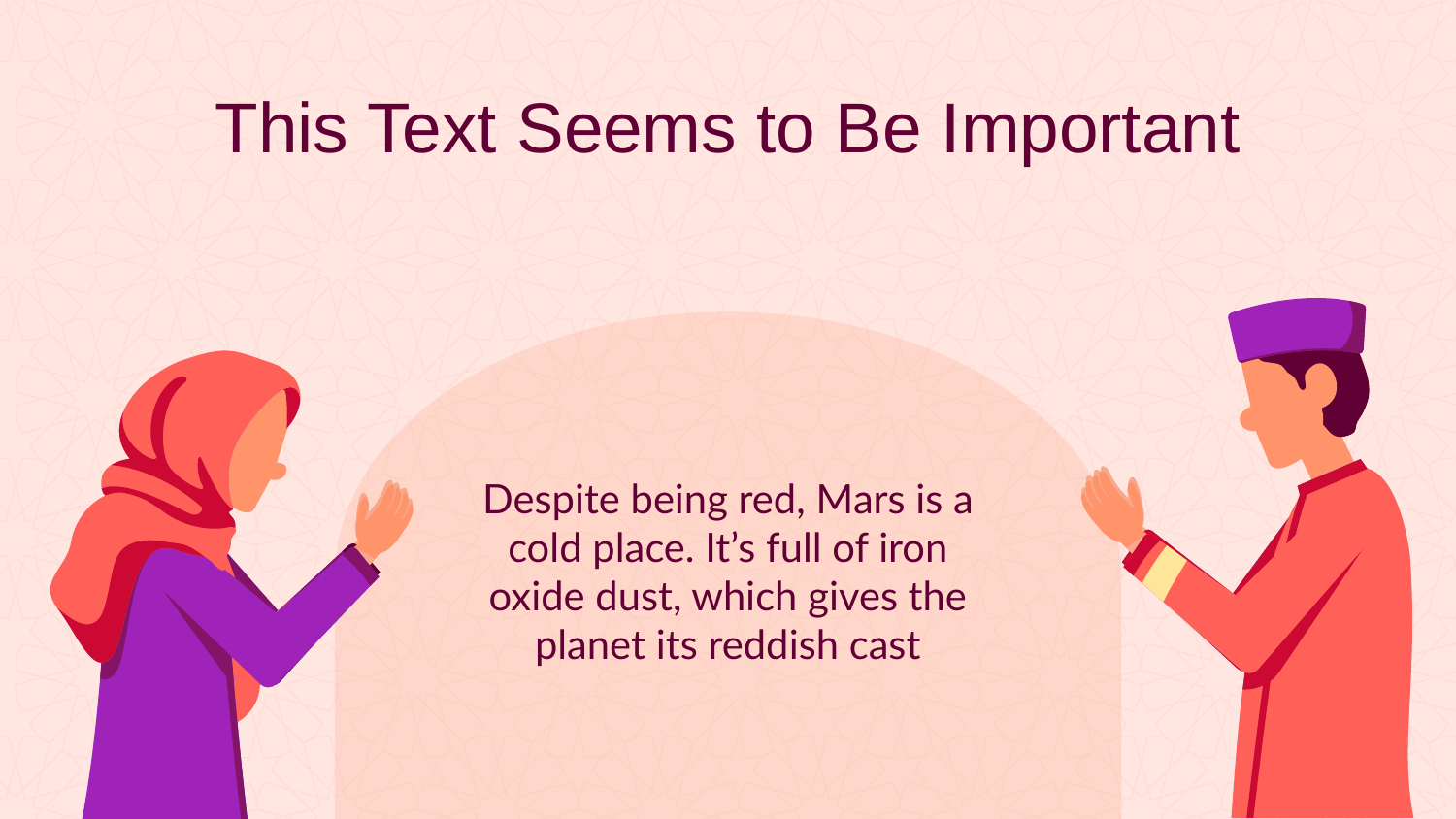

# This Text Seems to Be Important

Despite being red, Mars is a cold place. It’s full of iron oxide dust, which gives the planet its reddish cast